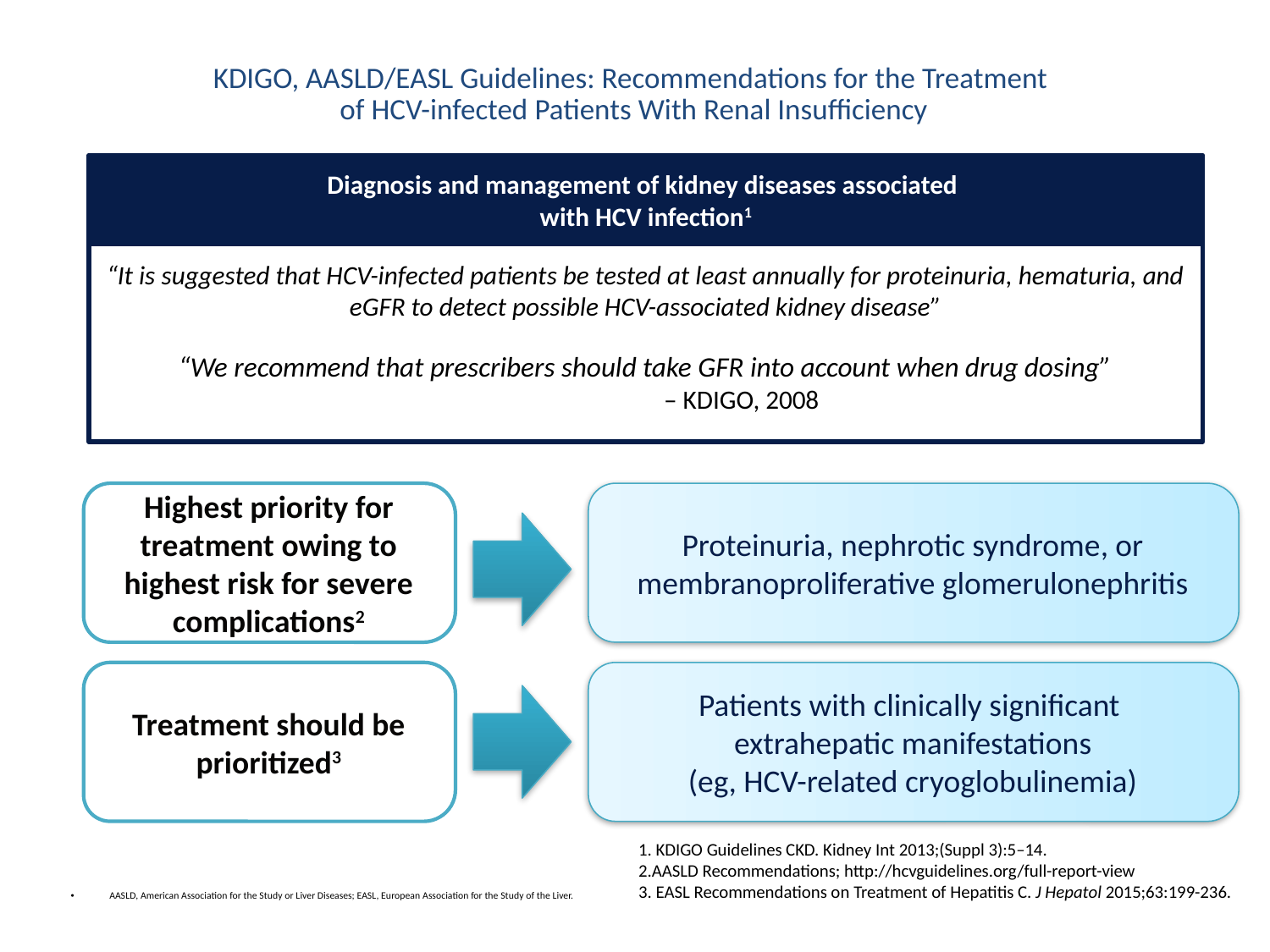

# KDIGO, AASLD/EASL Guidelines: Recommendations for the Treatment of HCV-infected Patients With Renal Insufficiency
Diagnosis and management of kidney diseases associated
with HCV infection1
“It is suggested that HCV-infected patients be tested at least annually for proteinuria, hematuria, and eGFR to detect possible HCV-associated kidney disease”
“We recommend that prescribers should take GFR into account when drug dosing”
	           – KDIGO, 2008
Proteinuria, nephrotic syndrome, or membranoproliferative glomerulonephritis
Highest priority for treatment owing to highest risk for severe complications2
Patients with clinically significant
extrahepatic manifestations
(eg, HCV-related cryoglobulinemia)

Treatment should be prioritized3

1. KDIGO Guidelines CKD. Kidney Int 2013;(Suppl 3):5–14.
2.AASLD Recommendations; http://hcvguidelines.org/full-report-view
3. EASL Recommendations on Treatment of Hepatitis C. J Hepatol 2015;63:199-236.

AASLD, American Association for the Study or Liver Diseases; EASL, European Association for the Study of the Liver.
Renal B3 | June 2016 |For internal use only| Company Confidential © 2016